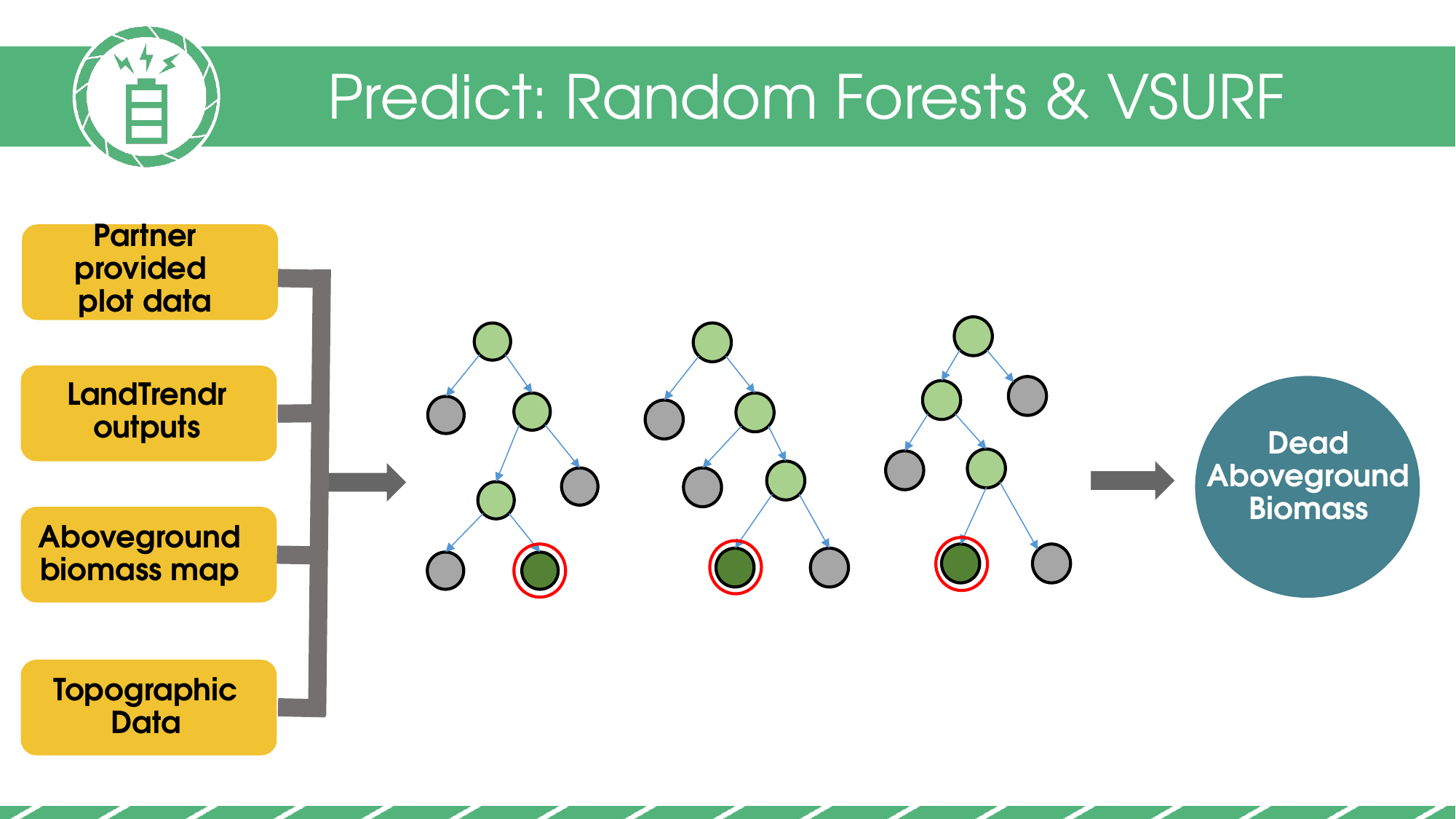

Predict: Random Forests & VSURF
Partner provided
plot data

LandTrendr outputs

Dead Aboveground Biomass

Aboveground biomass map

Topographic Data